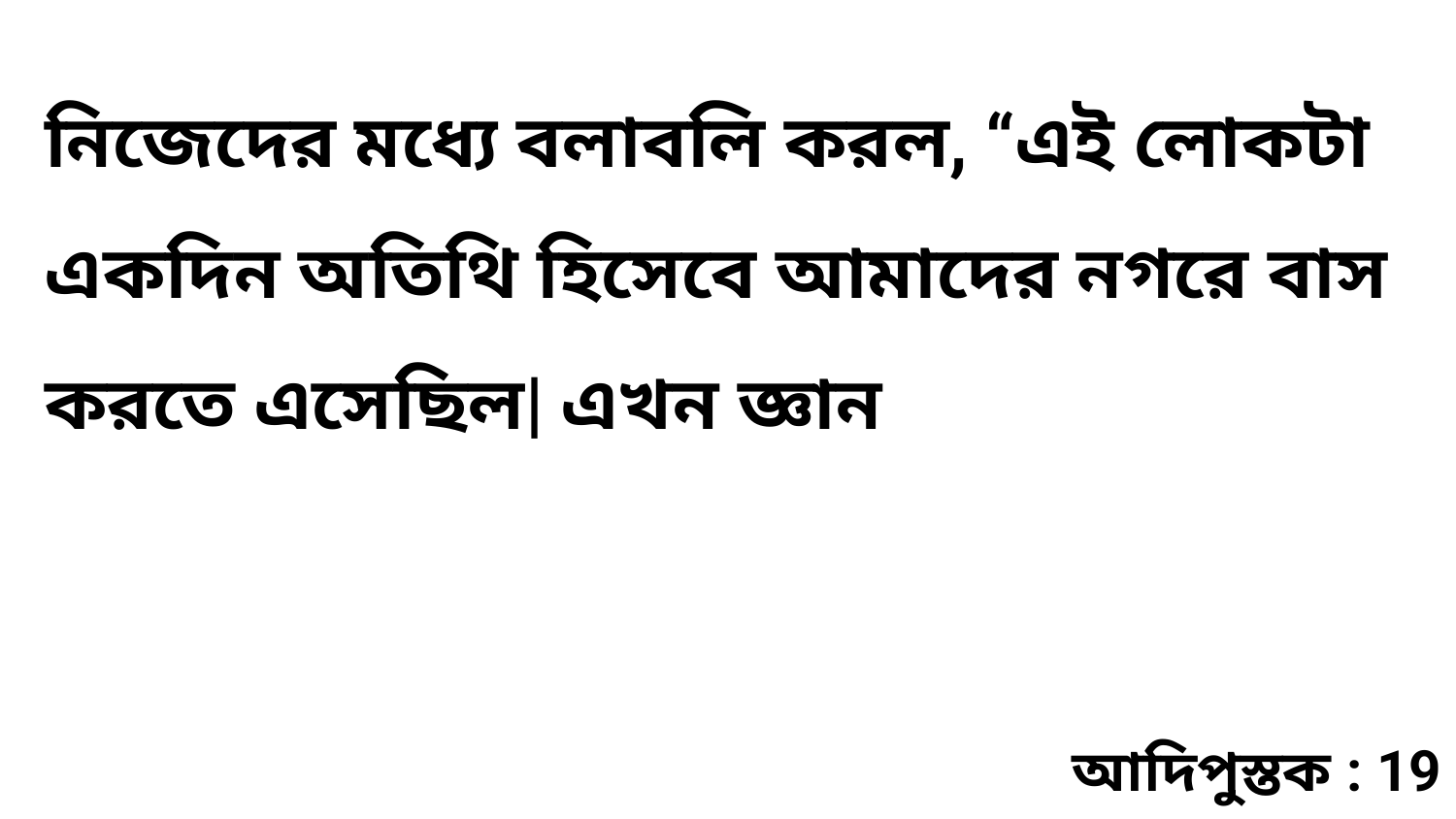

নিজেদের মধ্যে বলাবলি করল, “এই লোকটা একদিন অতিথি হিসেবে আমাদের নগরে বাস করতে এসেছিল| এখন জ্ঞান
আদিপুস্তক : 19